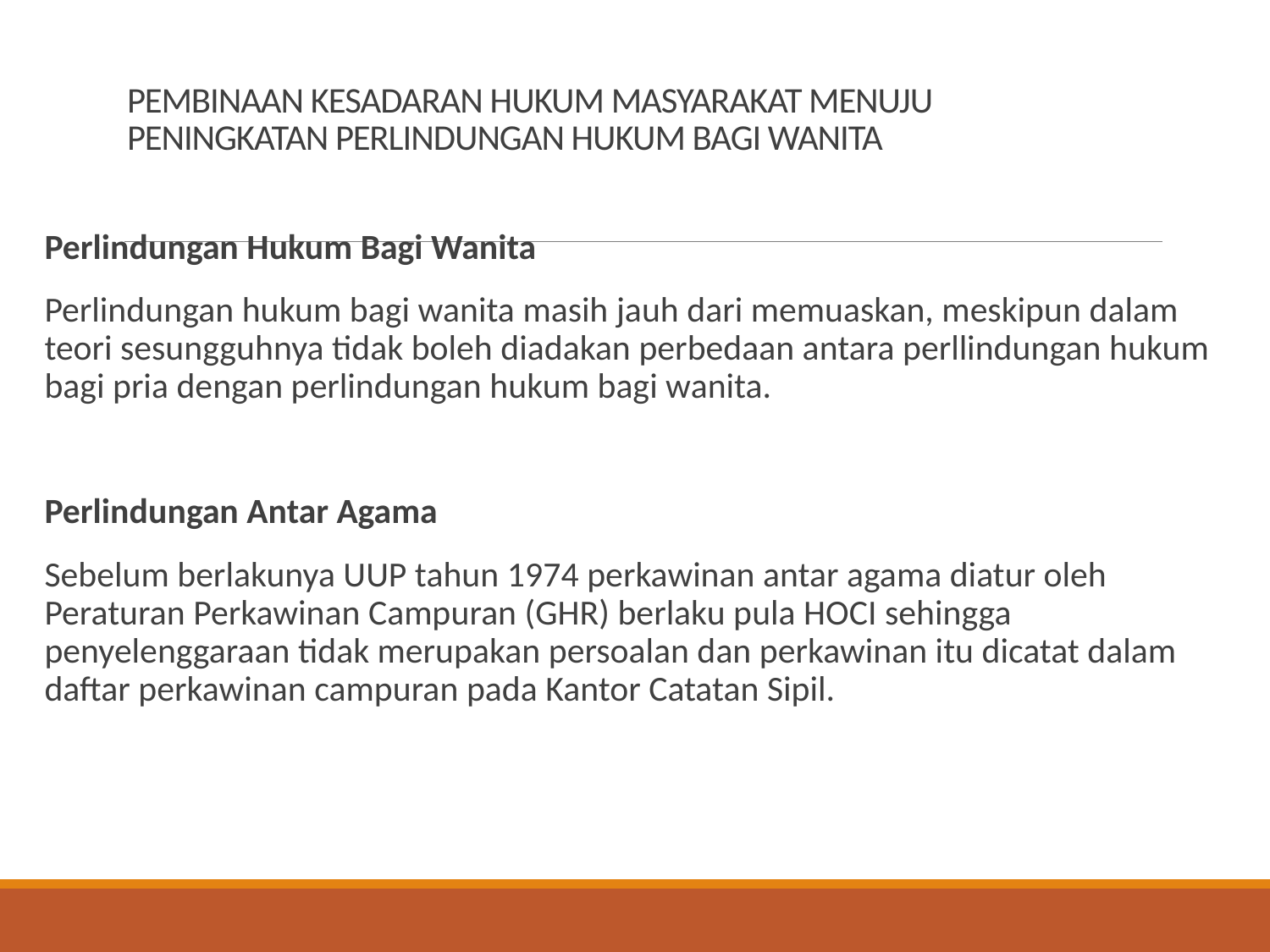

# PEMBINAAN KESADARAN HUKUM MASYARAKAT MENUJU PENINGKATAN PERLINDUNGAN HUKUM BAGI WANITA
Perlindungan Hukum Bagi Wanita
Perlindungan hukum bagi wanita masih jauh dari memuaskan, meskipun dalam teori sesungguhnya tidak boleh diadakan perbedaan antara perllindungan hukum bagi pria dengan perlindungan hukum bagi wanita.

Perlindungan Antar Agama
Sebelum berlakunya UUP tahun 1974 perkawinan antar agama diatur oleh Peraturan Perkawinan Campuran (GHR) berlaku pula HOCI sehingga penyelenggaraan tidak merupakan persoalan dan perkawinan itu dicatat dalam daftar perkawinan campuran pada Kantor Catatan Sipil.